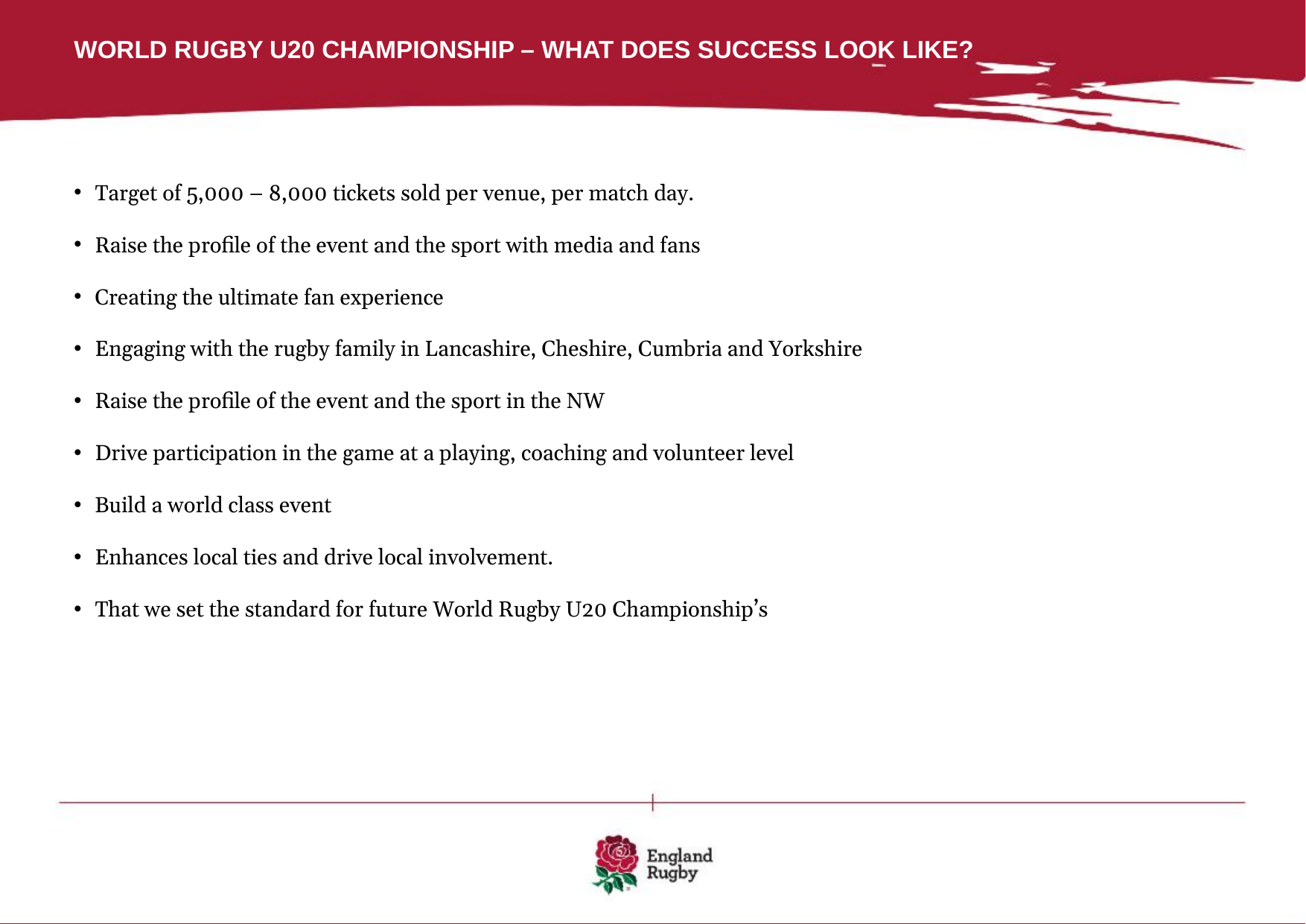

WORLD RUGBY U20 CHAMPIONSHIP – WHAT DOES SUCCESS LOOK LIKE?
Target of 5,000 – 8,000 tickets sold per venue, per match day.

Raise the profile of the event and the sport with media and fans

Creating the ultimate fan experience

Engaging with the rugby family in Lancashire, Cheshire, Cumbria and Yorkshire

Raise the profile of the event and the sport in the NW

Drive participation in the game at a playing, coaching and volunteer level

Build a world class event

Enhances local ties and drive local involvement.

That we set the standard for future World Rugby U20 Championship’s